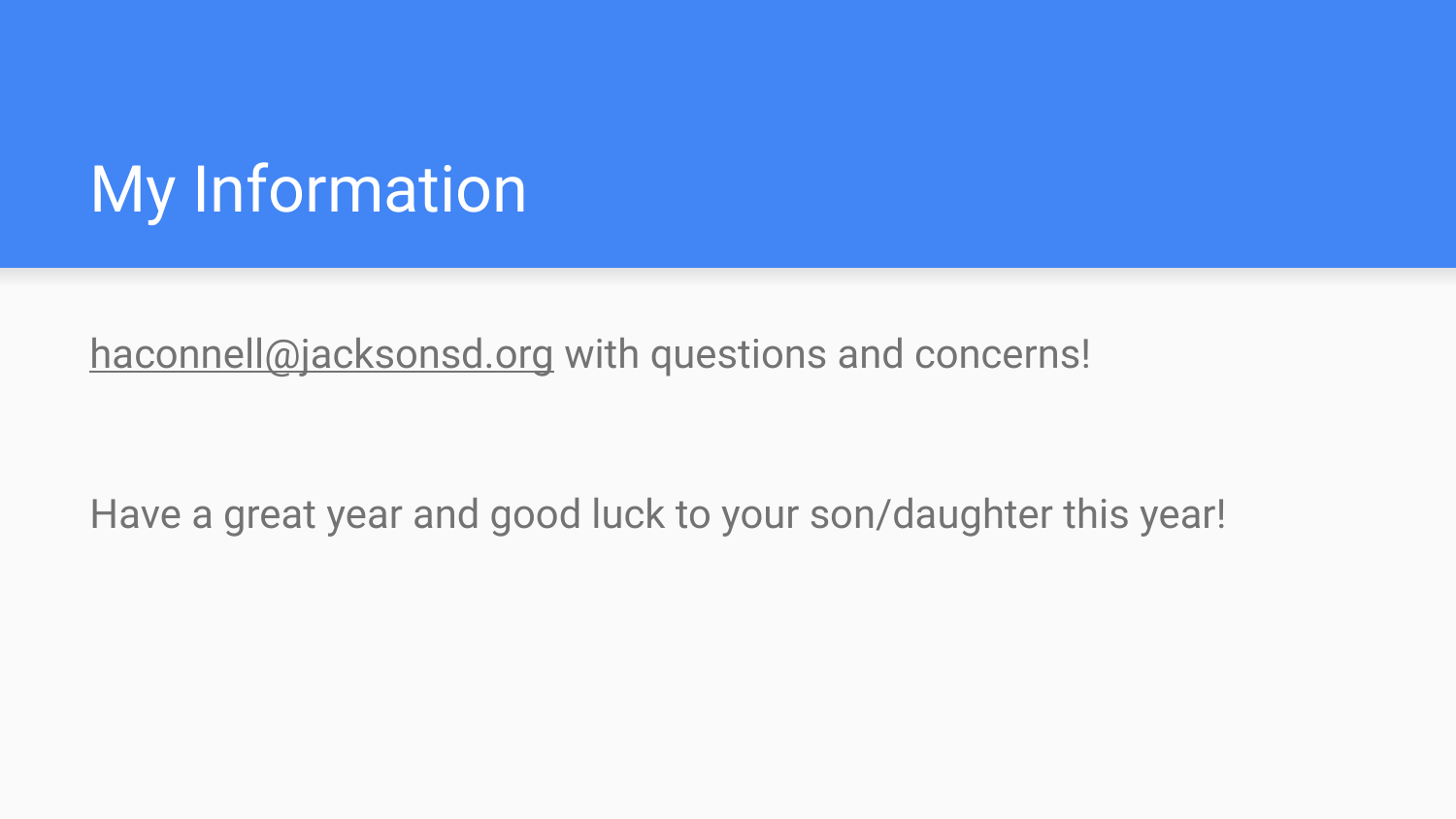

# My Information
haconnell@jacksonsd.org with questions and concerns!

Have a great year and good luck to your son/daughter this year!